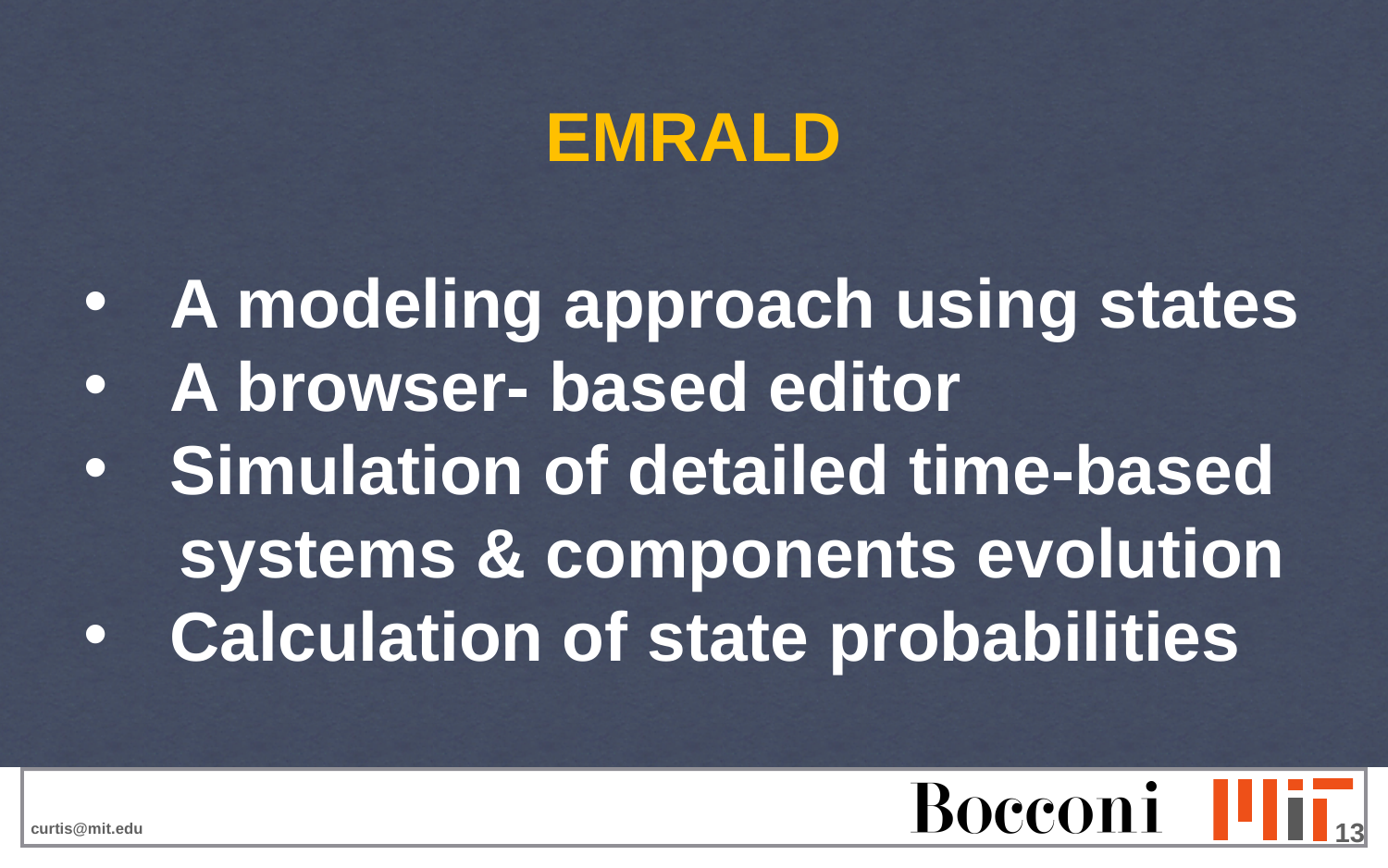

EMRALD

A modeling approach using states
A browser- based editor
Simulation of detailed time-based
     systems & components evolution
Calculation of state probabilities
13